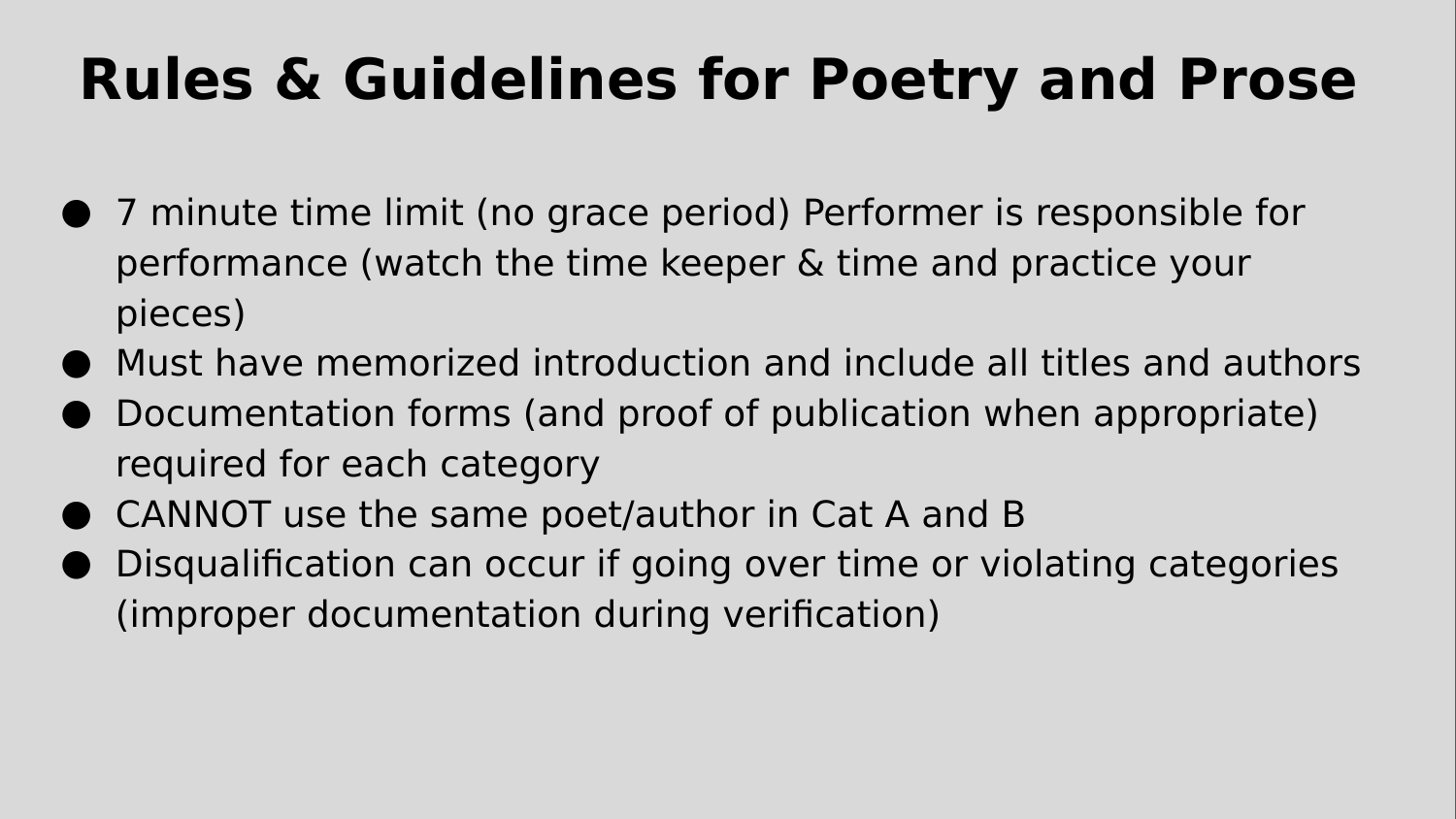

# Rules & Guidelines for Poetry and Prose
7 minute time limit (no grace period) Performer is responsible for performance (watch the time keeper & time and practice your pieces)
Must have memorized introduction and include all titles and authors
Documentation forms (and proof of publication when appropriate) required for each category
CANNOT use the same poet/author in Cat A and B
Disqualification can occur if going over time or violating categories (improper documentation during verification)